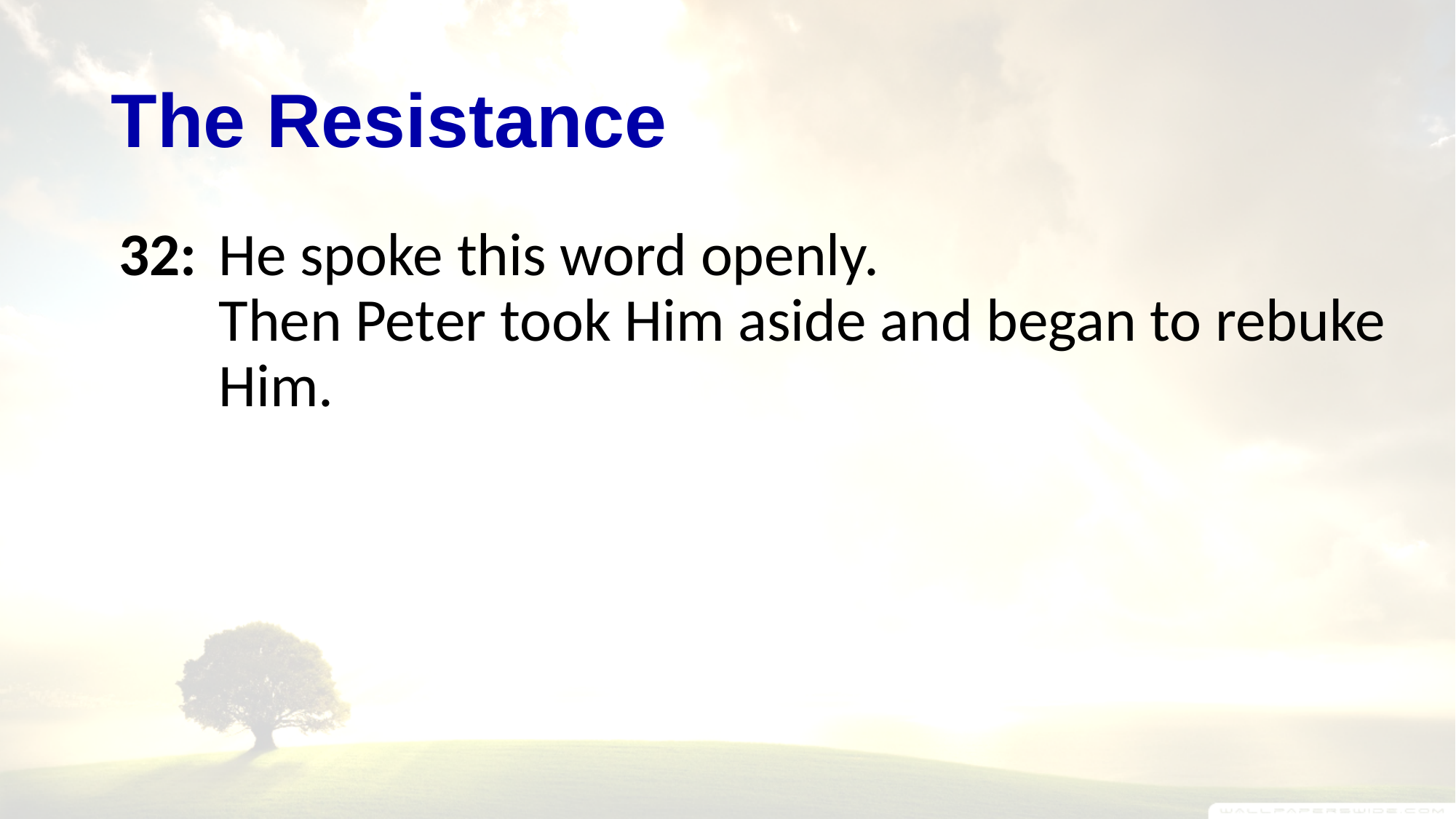

# The Resistance
32:
He spoke this word openly.
Then Peter took Him aside and began to rebuke Him.